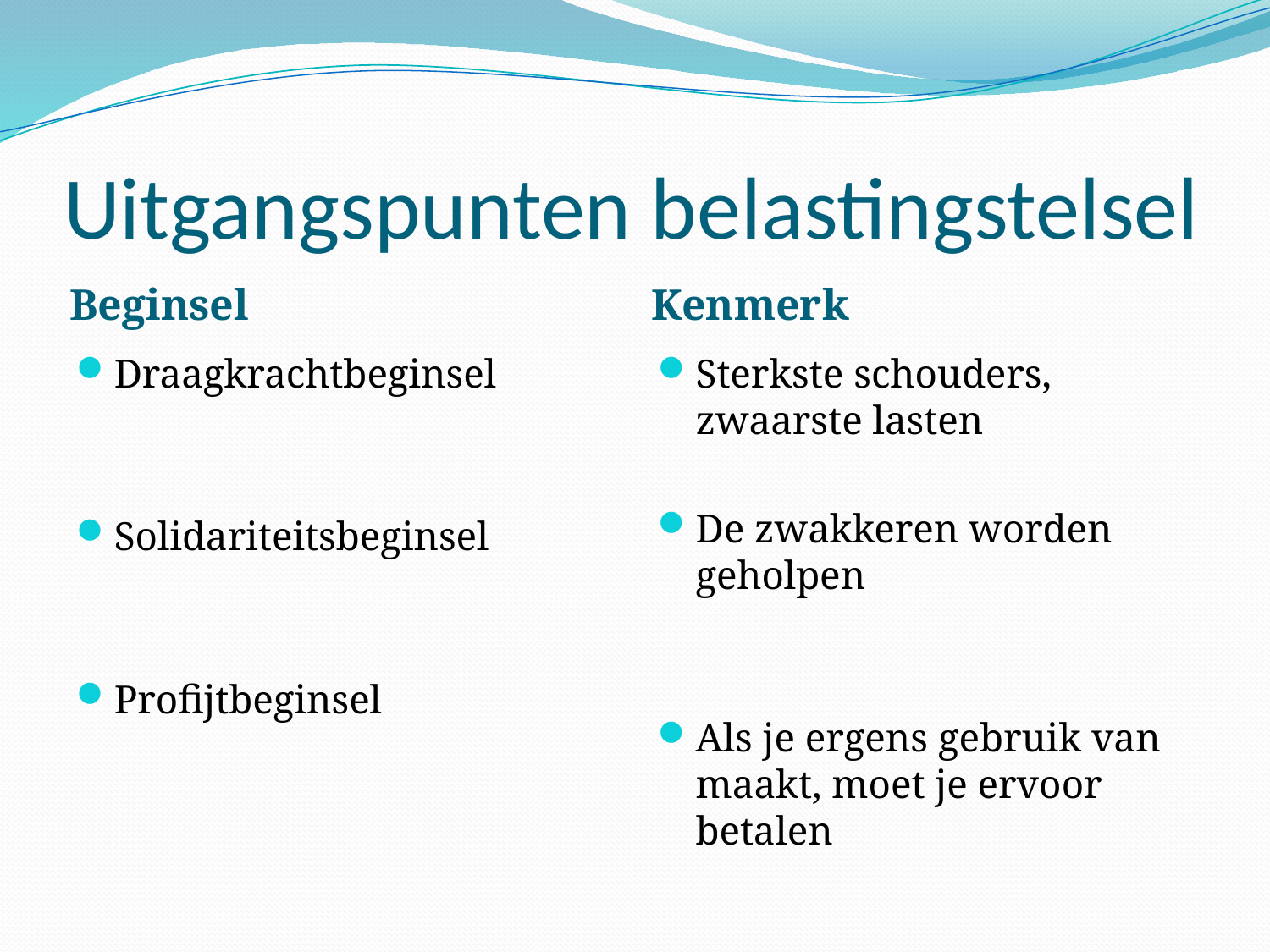

# Uitgangspunten belastingstelsel
Beginsel
Kenmerk
Draagkrachtbeginsel

Solidariteitsbeginsel

Profijtbeginsel
Sterkste schouders, zwaarste lasten

De zwakkeren worden geholpen

Als je ergens gebruik van maakt, moet je ervoor betalen